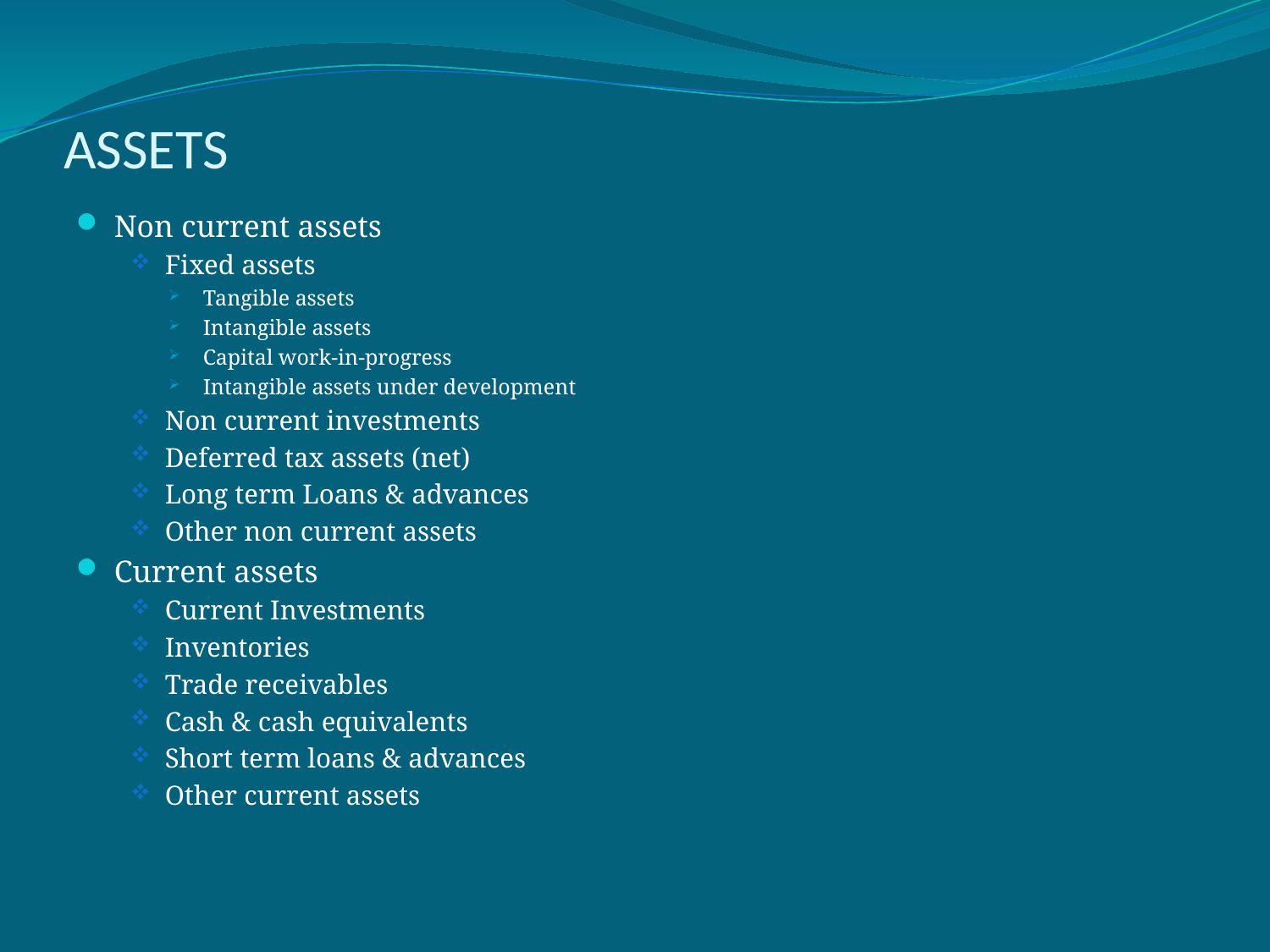

# ASSETS
Non current assets
Fixed assets
Tangible assets
Intangible assets
Capital work-in-progress
Intangible assets under development
Non current investments
Deferred tax assets (net)
Long term Loans & advances
Other non current assets
Current assets
Current Investments
Inventories
Trade receivables
Cash & cash equivalents
Short term loans & advances
Other current assets